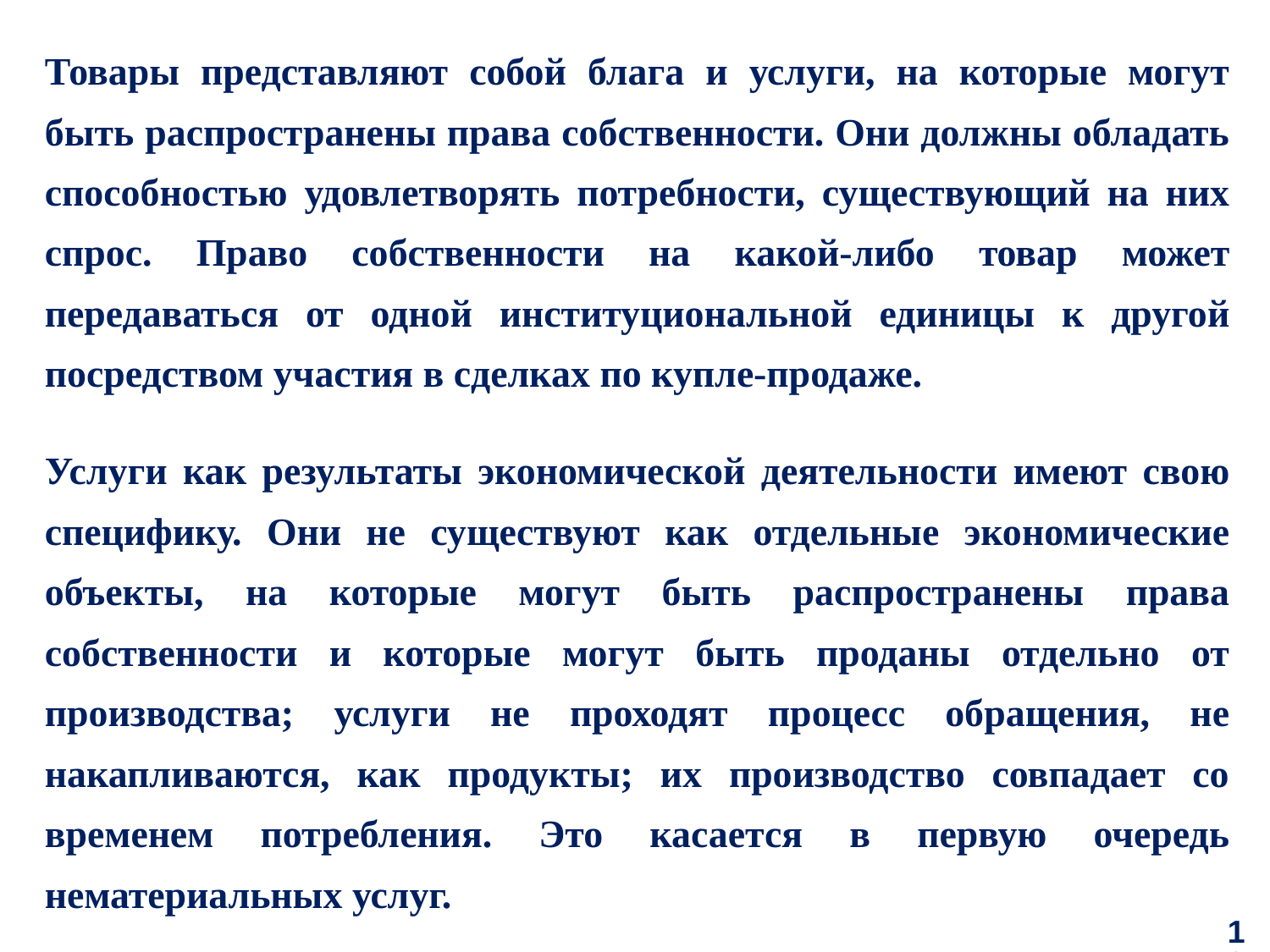

Товары представляют собой блага и услуги, на которые могут быть распространены права собственности. Они должны обладать способностью удовлетворять потребности, существующий на них спрос. Право собственности на какой-либо товар может передаваться от одной институциональной единицы к другой посредством участия в сделках по купле-продаже.
Услуги как результаты экономической деятельности имеют свою специфику. Они не существуют как отдельные экономические объекты, на которые могут быть распространены права собственности и которые могут быть проданы отдельно от производства; услуги не проходят процесс обращения, не накапливаются, как продукты; их производство совпадает со временем потребления. Это касается в первую очередь нематериальных услуг.

19